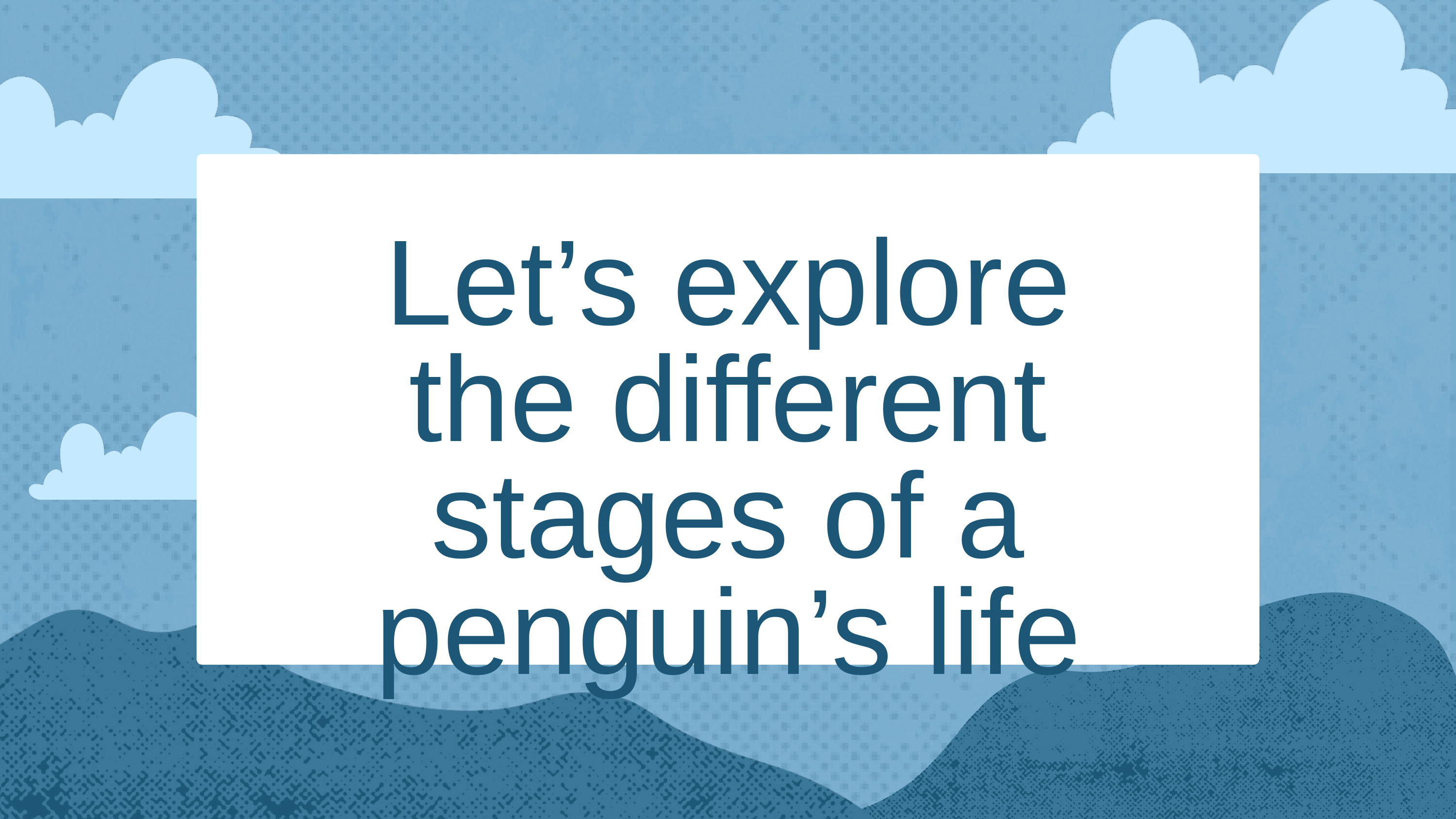

Let’s explore the different stages of a penguin’s life